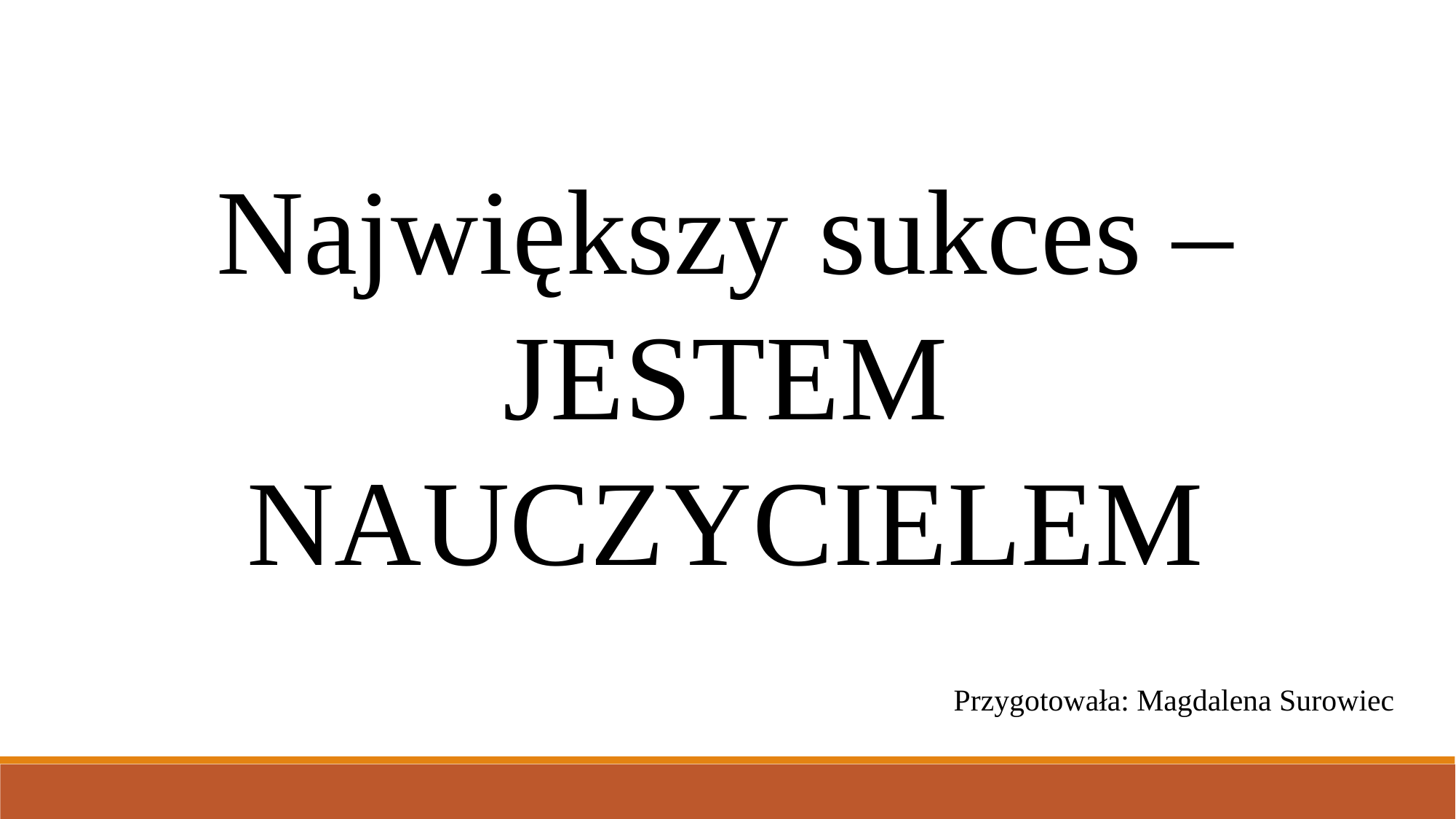

Największy sukces – JESTEM NAUCZYCIELEM
Przygotowała: Magdalena Surowiec